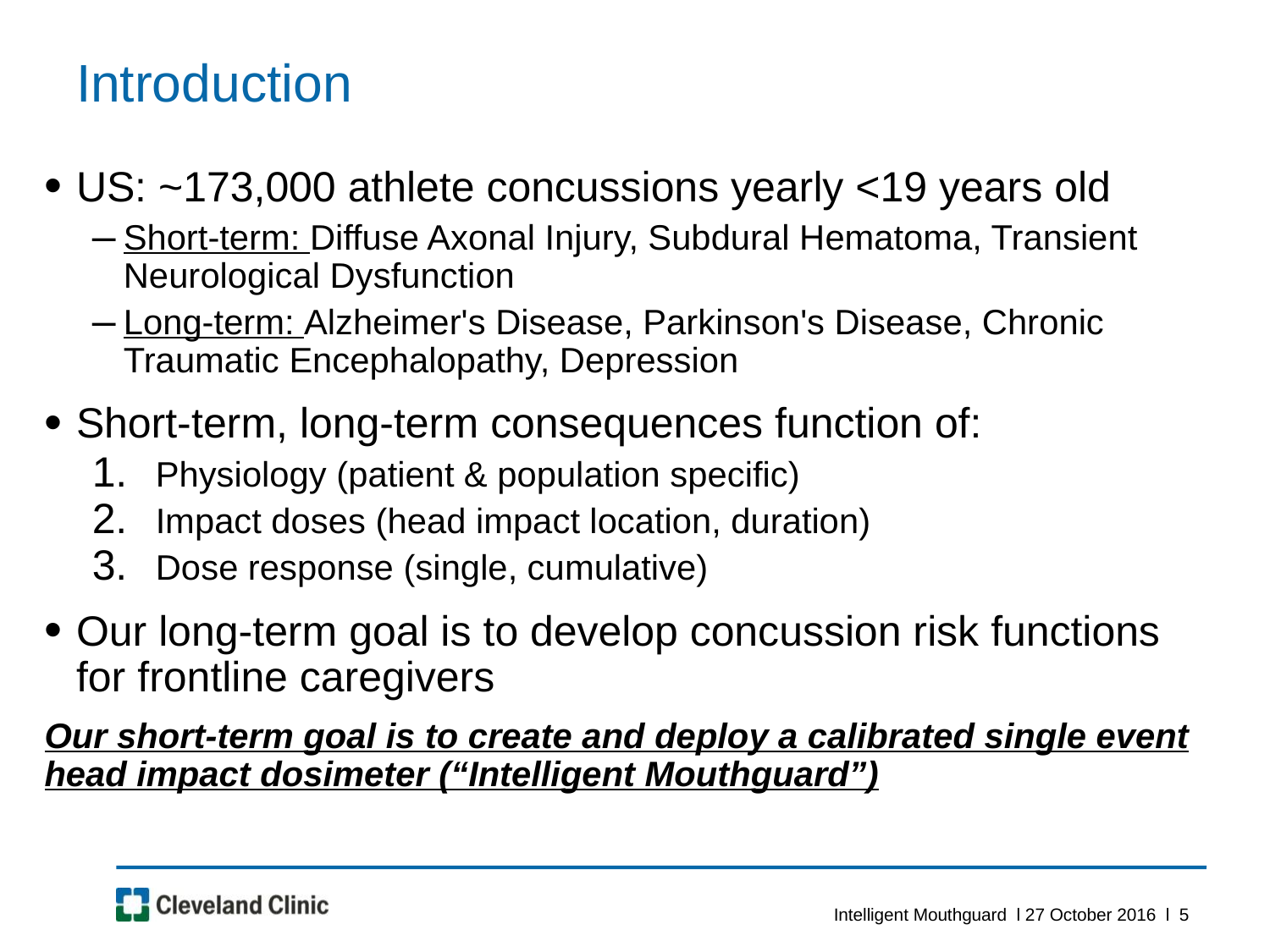

Introduction
US: ~173,000 athlete concussions yearly <19 years old
Short-term: Diffuse Axonal Injury, Subdural Hematoma, Transient Neurological Dysfunction
Long-term: Alzheimer's Disease, Parkinson's Disease, Chronic Traumatic Encephalopathy, Depression
Short-term, long-term consequences function of:
Physiology (patient & population specific)
Impact doses (head impact location, duration)
Dose response (single, cumulative)
Our long-term goal is to develop concussion risk functions for frontline caregivers
Our short-term goal is to create and deploy a calibrated single event head impact dosimeter (“Intelligent Mouthguard”)